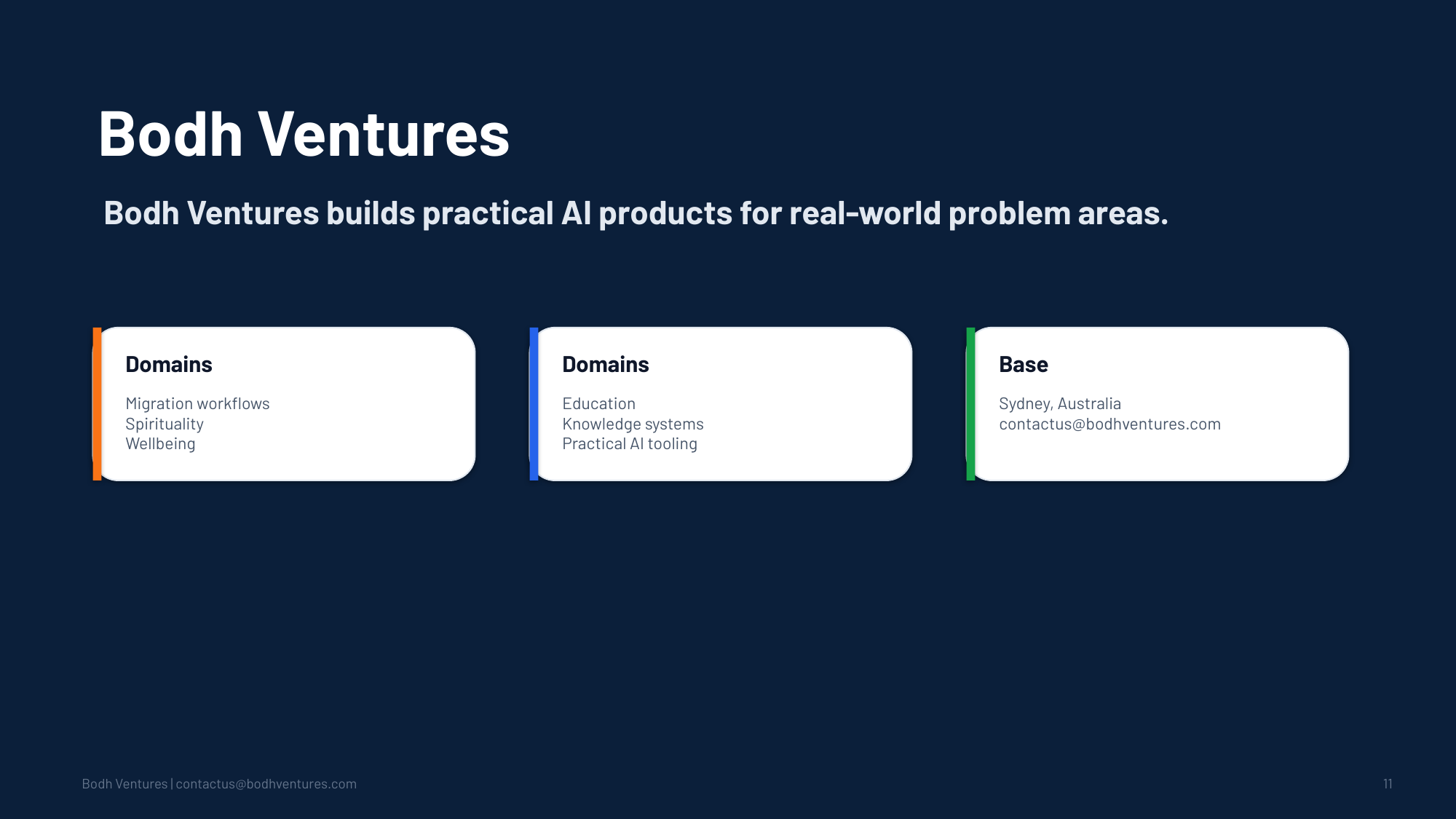

Bodh Ventures
Bodh Ventures builds practical AI products for real-world problem areas.

Domains
Domains
Base
Migration workflows
Spirituality
Wellbeing
Education
Knowledge systems
Practical AI tooling
Sydney, Australia
contactus@bodhventures.com
Bodh Ventures | contactus@bodhventures.com
11